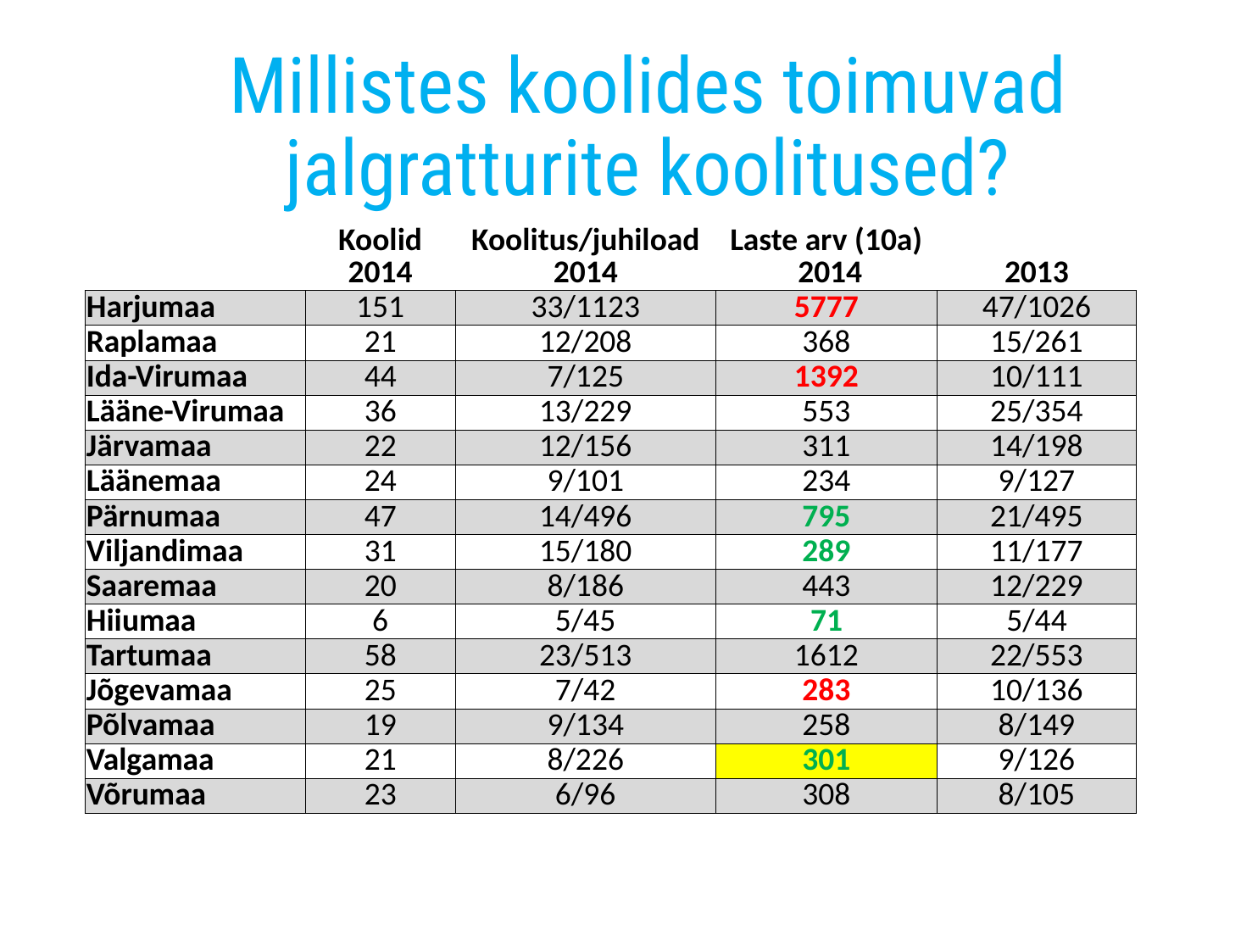

# Millistes koolides toimuvad jalgratturite koolitused?
|  | Koolid 2014 | Koolitus/juhiload 2014 | Laste arv (10a) 2014 | 2013 |
| --- | --- | --- | --- | --- |
| Harjumaa | 151 | 33/1123 | 5777 | 47/1026 |
| Raplamaa | 21 | 12/208 | 368 | 15/261 |
| Ida-Virumaa | 44 | 7/125 | 1392 | 10/111 |
| Lääne-Virumaa | 36 | 13/229 | 553 | 25/354 |
| Järvamaa | 22 | 12/156 | 311 | 14/198 |
| Läänemaa | 24 | 9/101 | 234 | 9/127 |
| Pärnumaa | 47 | 14/496 | 795 | 21/495 |
| Viljandimaa | 31 | 15/180 | 289 | 11/177 |
| Saaremaa | 20 | 8/186 | 443 | 12/229 |
| Hiiumaa | 6 | 5/45 | 71 | 5/44 |
| Tartumaa | 58 | 23/513 | 1612 | 22/553 |
| Jõgevamaa | 25 | 7/42 | 283 | 10/136 |
| Põlvamaa | 19 | 9/134 | 258 | 8/149 |
| Valgamaa | 21 | 8/226 | 301 | 9/126 |
| Võrumaa | 23 | 6/96 | 308 | 8/105 |